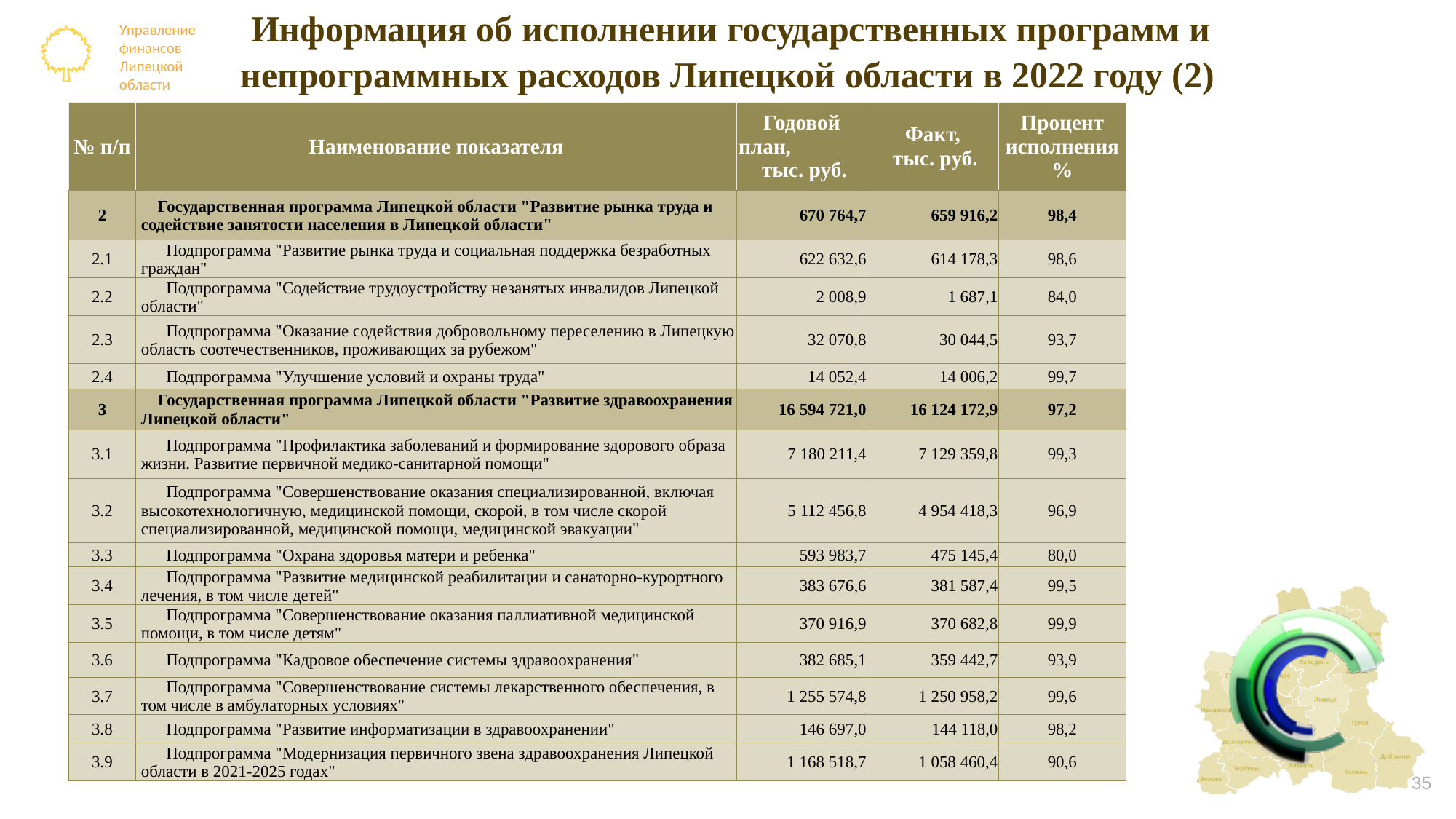

# Информация об исполнении государственных программ и непрограммных расходов Липецкой области в 2022 году (2)
| № п/п | Наименование показателя | Годовой план, тыс. руб. | Факт, тыс. руб. | Процент исполнения % |
| --- | --- | --- | --- | --- |
| 2 | Государственная программа Липецкой области "Развитие рынка труда и содействие занятости населения в Липецкой области" | 670 764,7 | 659 916,2 | 98,4 |
| --- | --- | --- | --- | --- |
| 2.1 | Подпрограмма "Развитие рынка труда и социальная поддержка безработных граждан" | 622 632,6 | 614 178,3 | 98,6 |
| 2.2 | Подпрограмма "Содействие трудоустройству незанятых инвалидов Липецкой области" | 2 008,9 | 1 687,1 | 84,0 |
| 2.3 | Подпрограмма "Оказание содействия добровольному переселению в Липецкую область соотечественников, проживающих за рубежом" | 32 070,8 | 30 044,5 | 93,7 |
| 2.4 | Подпрограмма "Улучшение условий и охраны труда" | 14 052,4 | 14 006,2 | 99,7 |
| 3 | Государственная программа Липецкой области "Развитие здравоохранения Липецкой области" | 16 594 721,0 | 16 124 172,9 | 97,2 |
| 3.1 | Подпрограмма "Профилактика заболеваний и формирование здорового образа жизни. Развитие первичной медико-санитарной помощи" | 7 180 211,4 | 7 129 359,8 | 99,3 |
| 3.2 | Подпрограмма "Совершенствование оказания специализированной, включая высокотехнологичную, медицинской помощи, скорой, в том числе скорой специализированной, медицинской помощи, медицинской эвакуации" | 5 112 456,8 | 4 954 418,3 | 96,9 |
| 3.3 | Подпрограмма "Охрана здоровья матери и ребенка" | 593 983,7 | 475 145,4 | 80,0 |
| 3.4 | Подпрограмма "Развитие медицинской реабилитации и санаторно-курортного лечения, в том числе детей" | 383 676,6 | 381 587,4 | 99,5 |
| 3.5 | Подпрограмма "Совершенствование оказания паллиативной медицинской помощи, в том числе детям" | 370 916,9 | 370 682,8 | 99,9 |
| 3.6 | Подпрограмма "Кадровое обеспечение системы здравоохранения" | 382 685,1 | 359 442,7 | 93,9 |
| 3.7 | Подпрограмма "Совершенствование системы лекарственного обеспечения, в том числе в амбулаторных условиях" | 1 255 574,8 | 1 250 958,2 | 99,6 |
| 3.8 | Подпрограмма "Развитие информатизации в здравоохранении" | 146 697,0 | 144 118,0 | 98,2 |
| 3.9 | Подпрограмма "Модернизация первичного звена здравоохранения Липецкой области в 2021-2025 годах" | 1 168 518,7 | 1 058 460,4 | 90,6 |
35